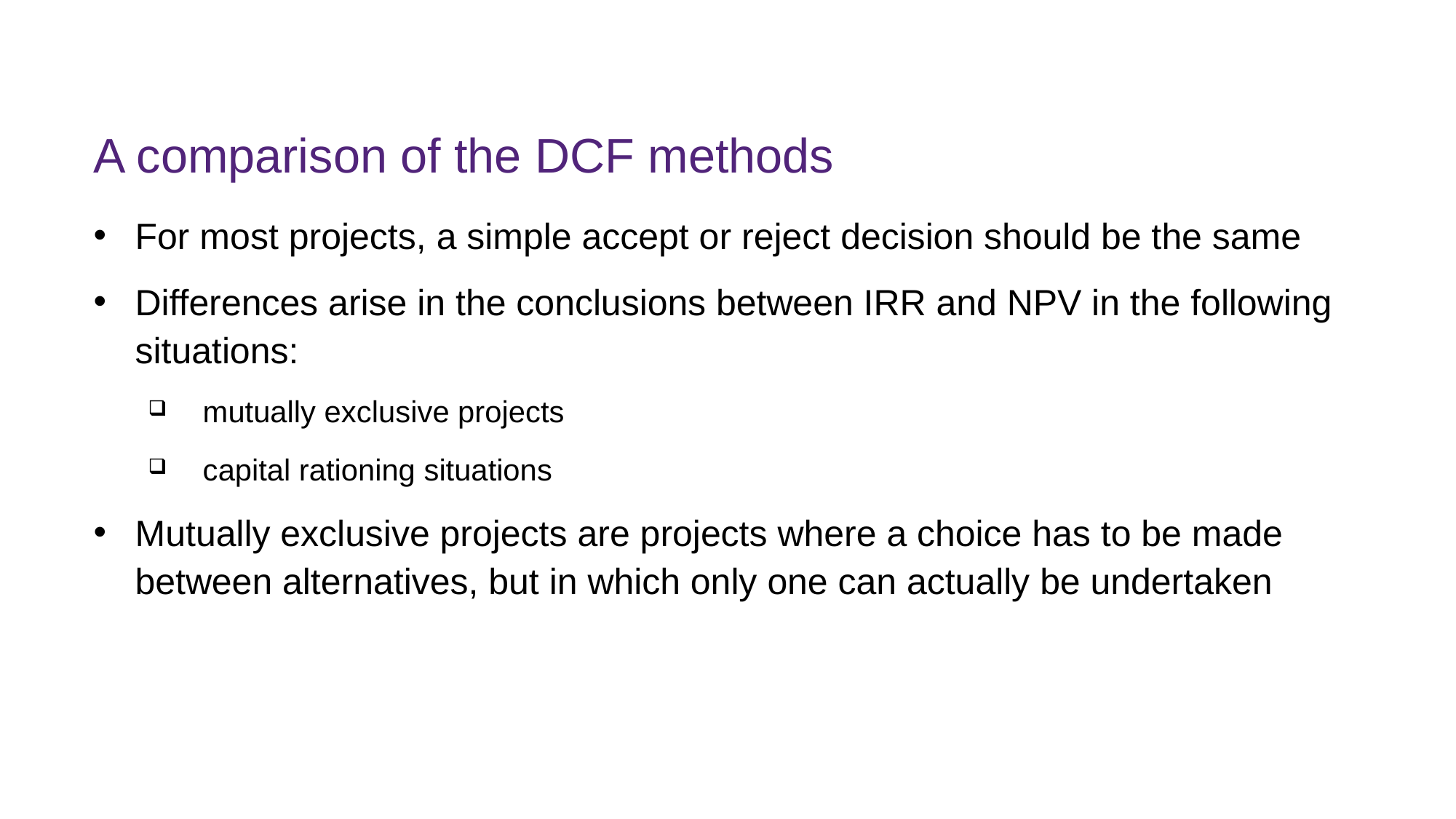

# A comparison of the DCF methods
For most projects, a simple accept or reject decision should be the same
Differences arise in the conclusions between IRR and NPV in the following situations:
mutually exclusive projects
capital rationing situations
Mutually exclusive projects are projects where a choice has to be made between alternatives, but in which only one can actually be undertaken

FINM7409